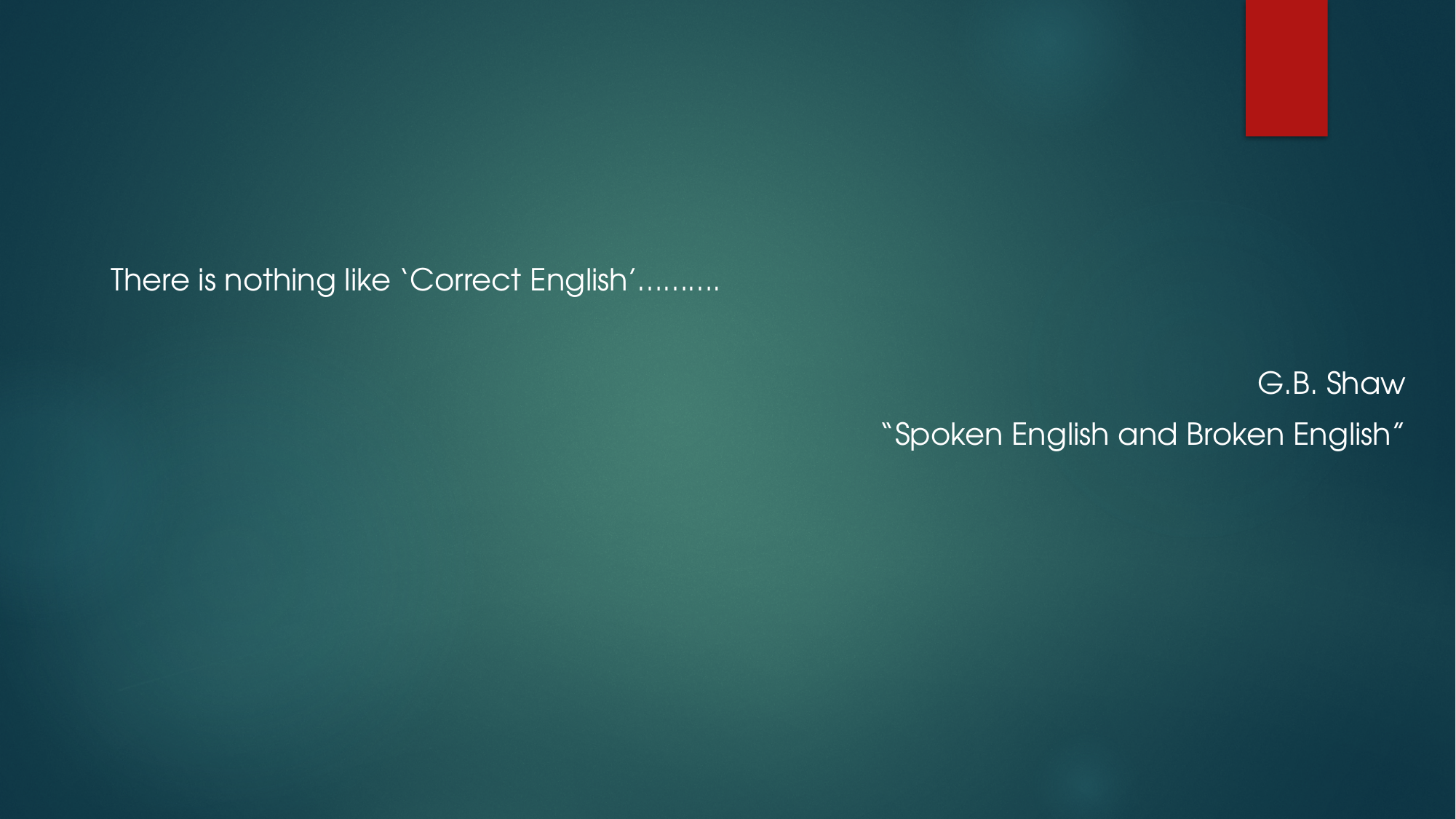

There is nothing like ‘Correct English’……….

		G.B. Shaw
“Spoken English and Broken English”